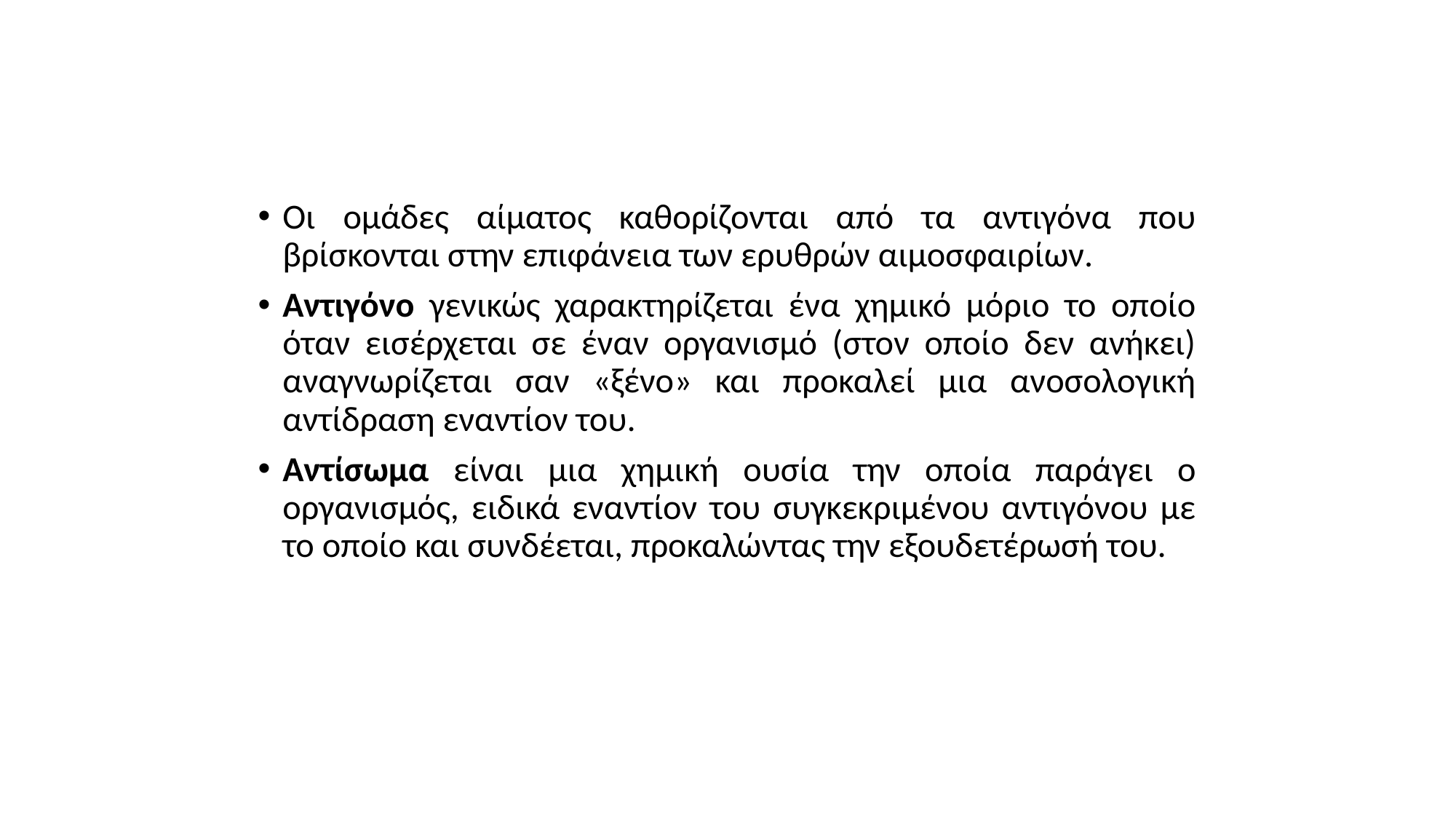

Οι ομάδες αίματος καθορίζονται από τα αντιγόνα που βρίσκονται στην επιφάνεια των ερυθρών αιμοσφαιρίων.
Αντιγόνο γενικώς χαρακτηρίζεται ένα χημικό μόριο το οποίο όταν εισέρχεται σε έναν οργανισμό (στον οποίο δεν ανήκει) αναγνωρίζεται σαν «ξένο» και προκαλεί μια ανοσολογική αντίδραση εναντίον του.
Αντίσωμα είναι μια χημική ουσία την οποία παράγει ο οργανισμός, ειδικά εναντίον του συγκεκριμένου αντιγόνου με το οποίο και συνδέεται, προκαλώντας την εξουδετέρωσή του.